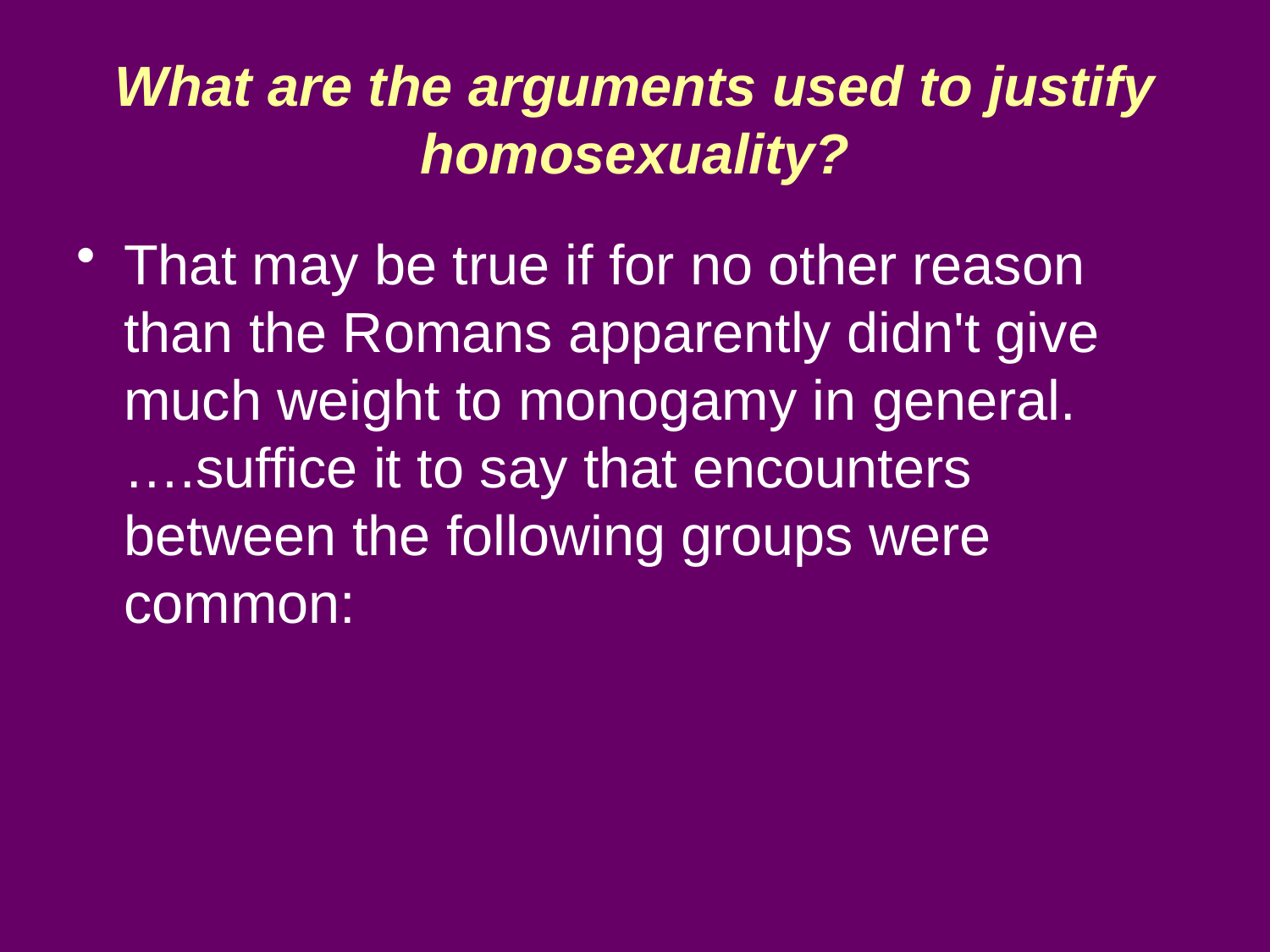

What are the arguments used to justify homosexuality?
That may be true if for no other reason than the Romans apparently didn't give much weight to monogamy in general. ….suffice it to say that encounters between the following groups were common: